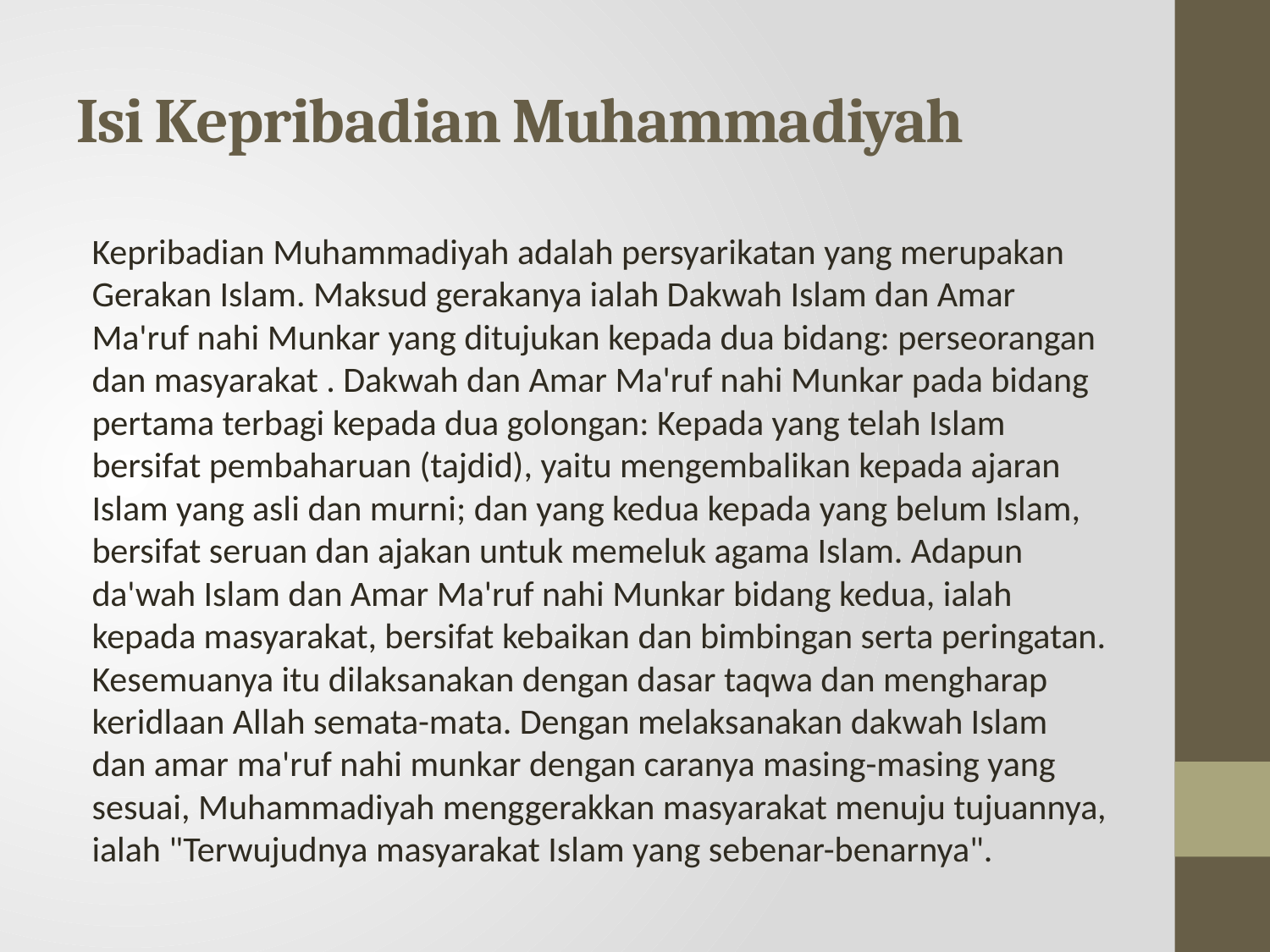

# Isi Kepribadian Muhammadiyah
	Kepribadian Muhammadiyah adalah persyarikatan yang merupakan Gerakan Islam. Maksud gerakanya ialah Dakwah Islam dan Amar Ma'ruf nahi Munkar yang ditujukan kepada dua bidang: perseorangan dan masyarakat . Dakwah dan Amar Ma'ruf nahi Munkar pada bidang pertama terbagi kepada dua golongan: Kepada yang telah Islam bersifat pembaharuan (tajdid), yaitu mengembalikan kepada ajaran Islam yang asli dan murni; dan yang kedua kepada yang belum Islam, bersifat seruan dan ajakan untuk memeluk agama Islam. Adapun da'wah Islam dan Amar Ma'ruf nahi Munkar bidang kedua, ialah kepada masyarakat, bersifat kebaikan dan bimbingan serta peringatan. Kesemuanya itu dilaksanakan dengan dasar taqwa dan mengharap keridlaan Allah semata-mata. Dengan melaksanakan dakwah Islam dan amar ma'ruf nahi munkar dengan caranya masing-masing yang sesuai, Muhammadiyah menggerakkan masyarakat menuju tujuannya, ialah "Terwujudnya masyarakat Islam yang sebenar-benarnya".